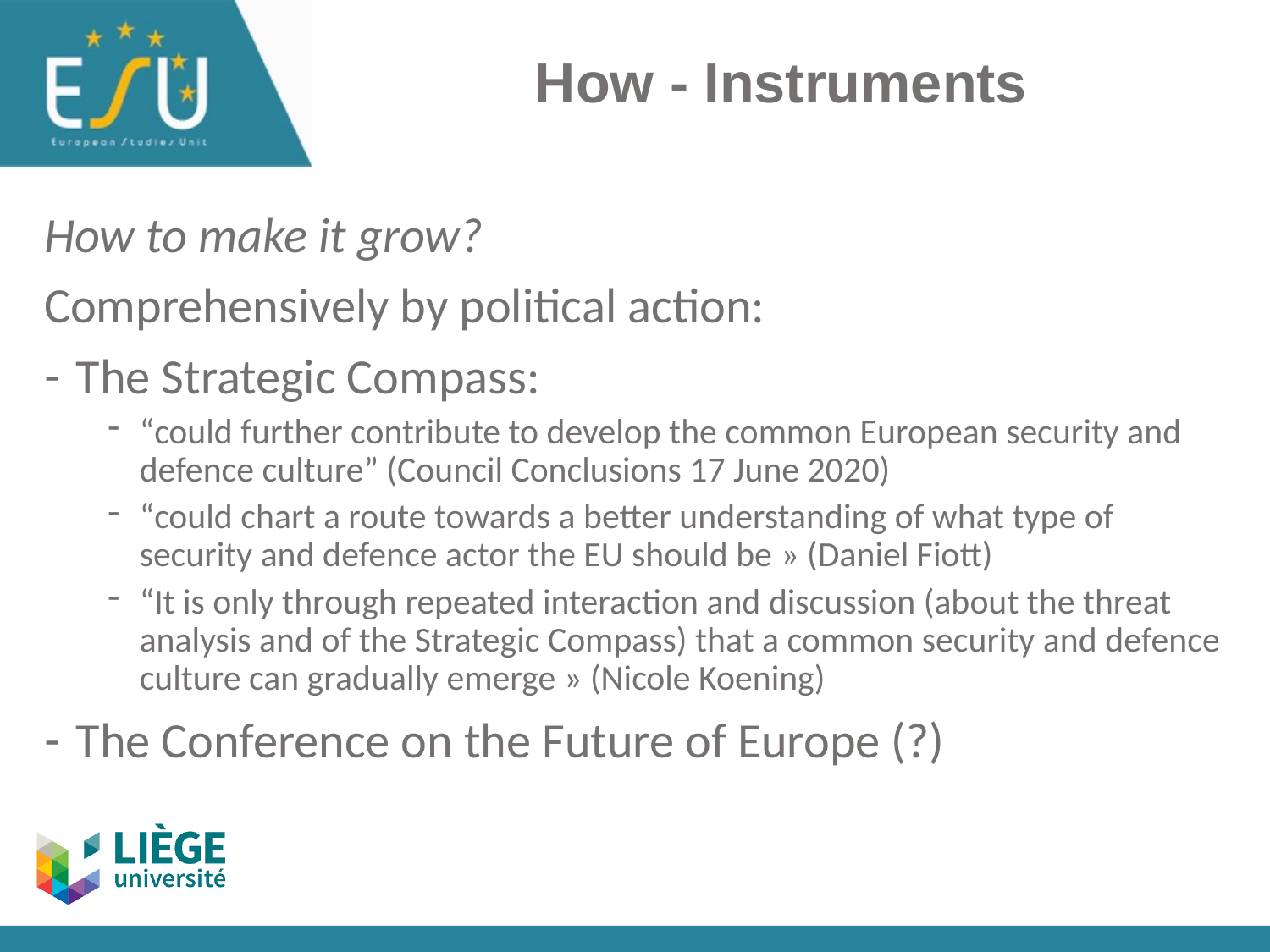

# How - Instruments
How to make it grow?
Comprehensively by political action:
The Strategic Compass:
“could further contribute to develop the common European security and defence culture” (Council Conclusions 17 June 2020)
“could chart a route towards a better understanding of what type of security and defence actor the EU should be » (Daniel Fiott)
“It is only through repeated interaction and discussion (about the threat analysis and of the Strategic Compass) that a common security and defence culture can gradually emerge » (Nicole Koening)
The Conference on the Future of Europe (?)